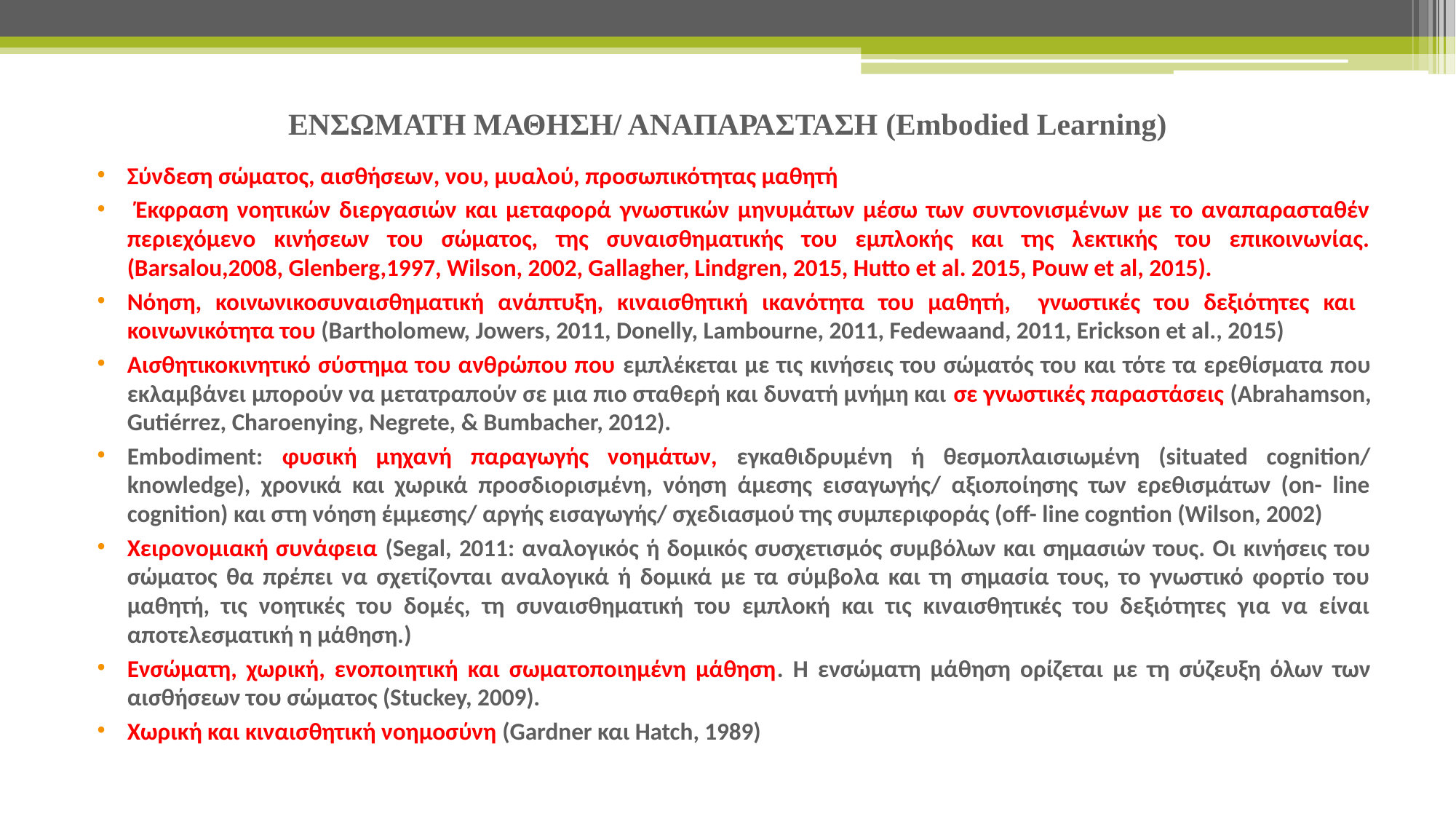

# ΕΝΣΩΜΑΤΗ ΜΑΘΗΣΗ/ ΑΝΑΠΑΡΑΣΤΑΣΗ (Embodied Learning)
Σύνδεση σώματος, αισθήσεων, νου, μυαλού, προσωπικότητας μαθητή
 Έκφραση νοητικών διεργασιών και μεταφορά γνωστικών μηνυμάτων μέσω των συντονισμένων με το αναπαρασταθέν περιεχόμενο κινήσεων του σώματος, της συναισθηματικής του εμπλοκής και της λεκτικής του επικοινωνίας. (Barsalou,2008, Glenberg,1997, Wilson, 2002, Gallagher, Lindgren, 2015, Hutto et al. 2015, Pouw et al, 2015).
Νόηση, κοινωνικοσυναισθηματική ανάπτυξη, κιναισθητική ικανότητα του μαθητή,  γνωστικές του δεξιότητες και  κοινωνικότητα του (Bartholomew, Jowers, 2011, Donelly, Lambourne, 2011, Fedewaand, 2011, Erickson et al., 2015)
Αισθητικοκινητικό σύστημα του ανθρώπου που εμπλέκεται με τις κινήσεις του σώματός του και τότε τα ερεθίσματα που εκλαμβάνει μπορούν να μετατραπούν σε μια πιο σταθερή και δυνατή μνήμη και σε γνωστικές παραστάσεις (Abrahamson, Gutiérrez, Charoenying, Negrete, & Bumbacher, 2012).
Embodiment: φυσική μηχανή παραγωγής νοημάτων, εγκαθιδρυμένη ή θεσμοπλαισιωμένη (situated cognition/ knowledge), χρονικά και χωρικά προσδιορισμένη, νόηση άμεσης εισαγωγής/ αξιοποίησης των ερεθισμάτων (on- line cognition) και στη νόηση έμμεσης/ αργής εισαγωγής/ σχεδιασμού της συμπεριφοράς (off- line cogntion (Wilson, 2002)
Χειρονομιακή συνάφεια (Segal, 2011: αναλογικός ή δομικός συσχετισμός συμβόλων και σημασιών τους. Οι κινήσεις του σώματος θα πρέπει να σχετίζονται αναλογικά ή δομικά με τα σύμβολα και τη σημασία τους, το γνωστικό φορτίο του μαθητή, τις νοητικές του δομές, τη συναισθηματική του εμπλοκή και τις κιναισθητικές του δεξιότητες για να είναι αποτελεσματική η μάθηση.)
Ενσώματη, χωρική, ενοποιητική και σωματοποιημένη μάθηση. Η ενσώματη μάθηση ορίζεται με τη σύζευξη όλων των αισθήσεων του σώματος (Stuckey, 2009).
Χωρική και κιναισθητική νοημοσύνη (Gardner και Hatch, 1989)